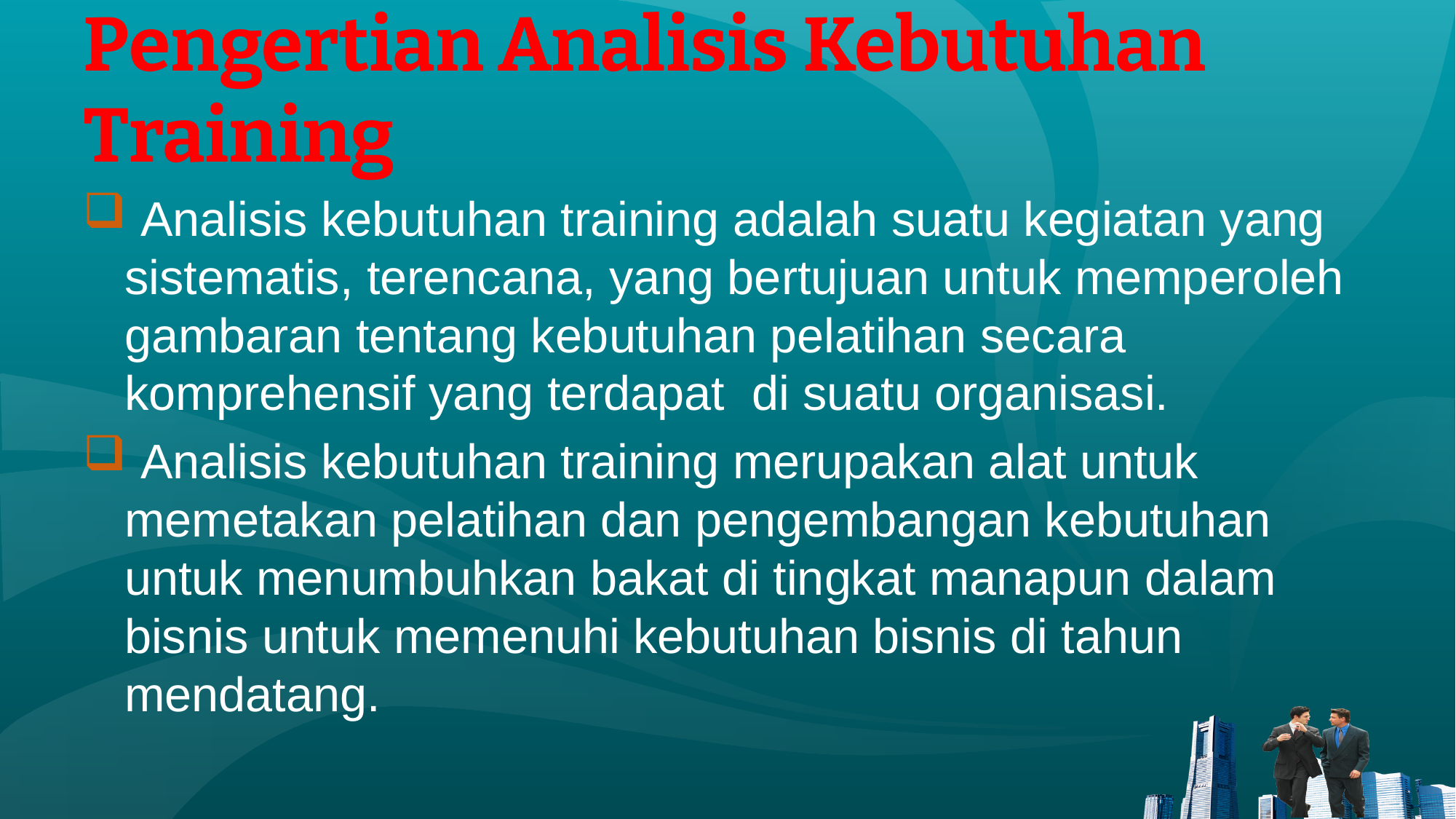

# Pengertian Analisis Kebutuhan Training
 Analisis kebutuhan training adalah suatu kegiatan yang sistematis, terencana, yang bertujuan untuk memperoleh gambaran tentang kebutuhan pelatihan secara komprehensif yang terdapat  di suatu organisasi.
 Analisis kebutuhan training merupakan alat untuk memetakan pelatihan dan pengembangan kebutuhan untuk menumbuhkan bakat di tingkat manapun dalam bisnis untuk memenuhi kebutuhan bisnis di tahun mendatang.